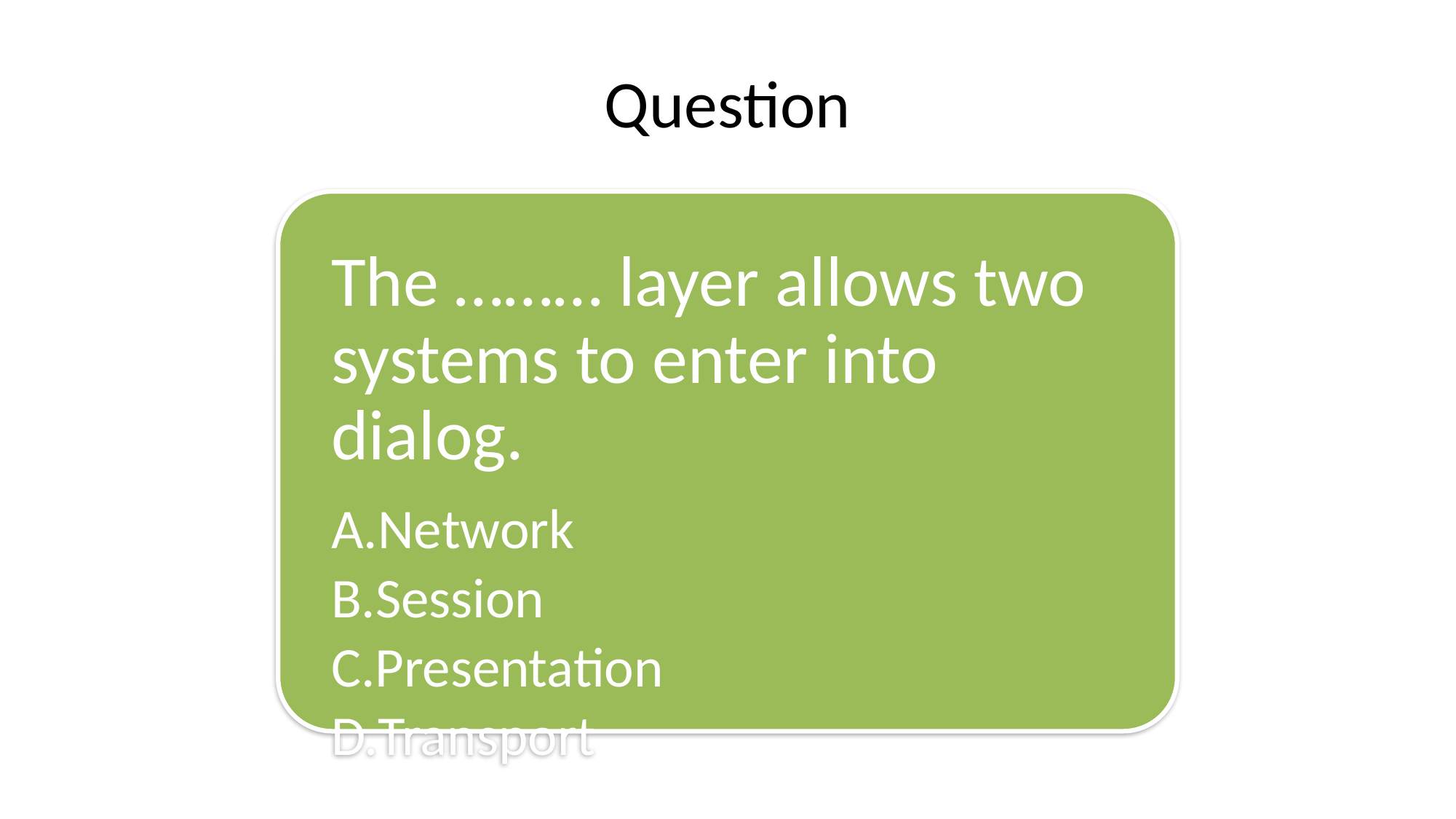

# Question
The ……… layer allows two systems to enter into dialog.
Network
Session
Presentation
Transport